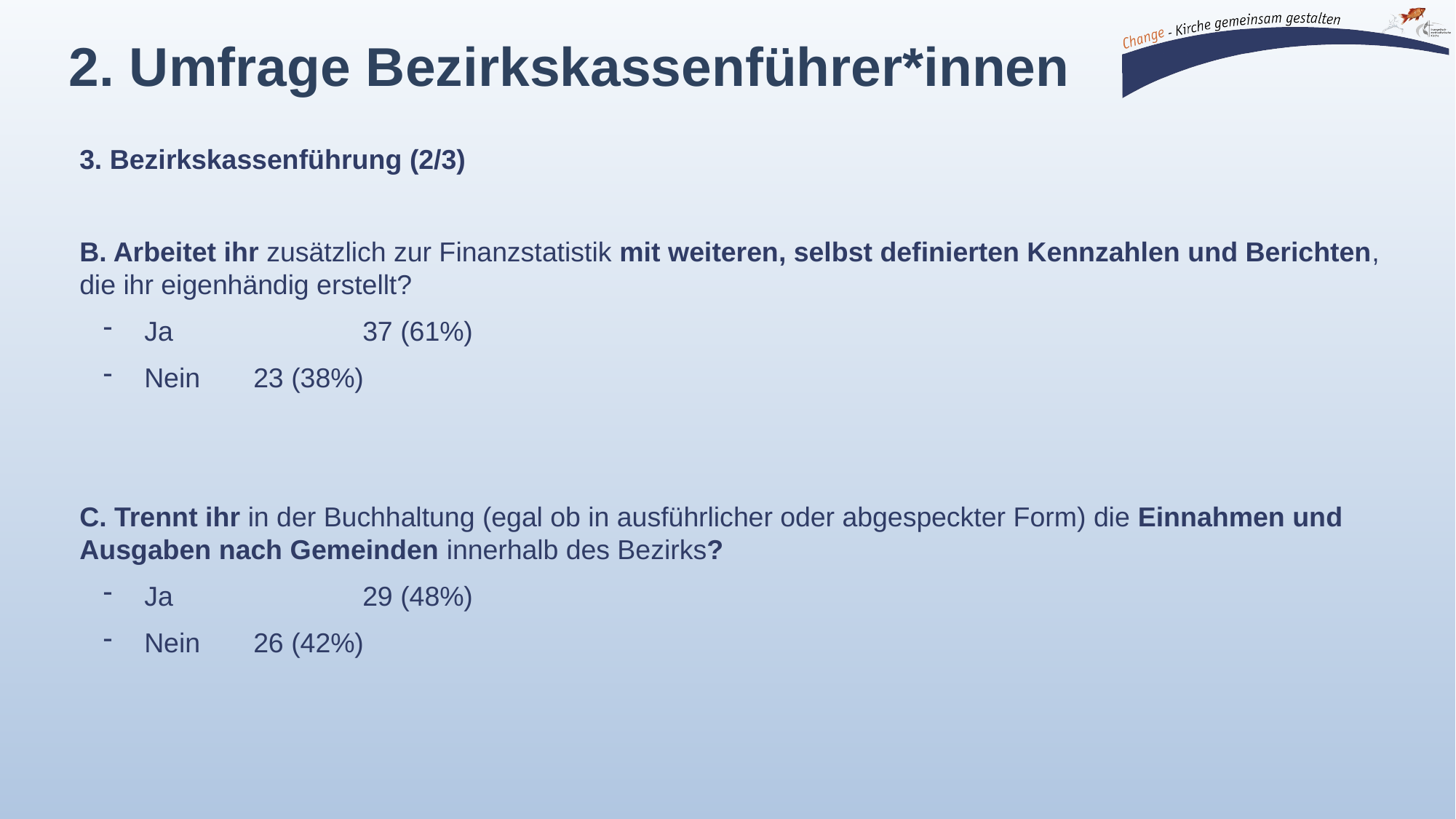

2. Umfrage Bezirkskassenführer*innen
3. Bezirkskassenführung (2/3)

B. Arbeitet ihr zusätzlich zur Finanzstatistik mit weiteren, selbst definierten Kennzahlen und Berichten, die ihr eigenhändig erstellt?
Ja		37 (61%)
Nein	23 (38%)

C. Trennt ihr in der Buchhaltung (egal ob in ausführlicher oder abgespeckter Form) die Einnahmen und Ausgaben nach Gemeinden innerhalb des Bezirks?
Ja		29 (48%)
Nein	26 (42%)